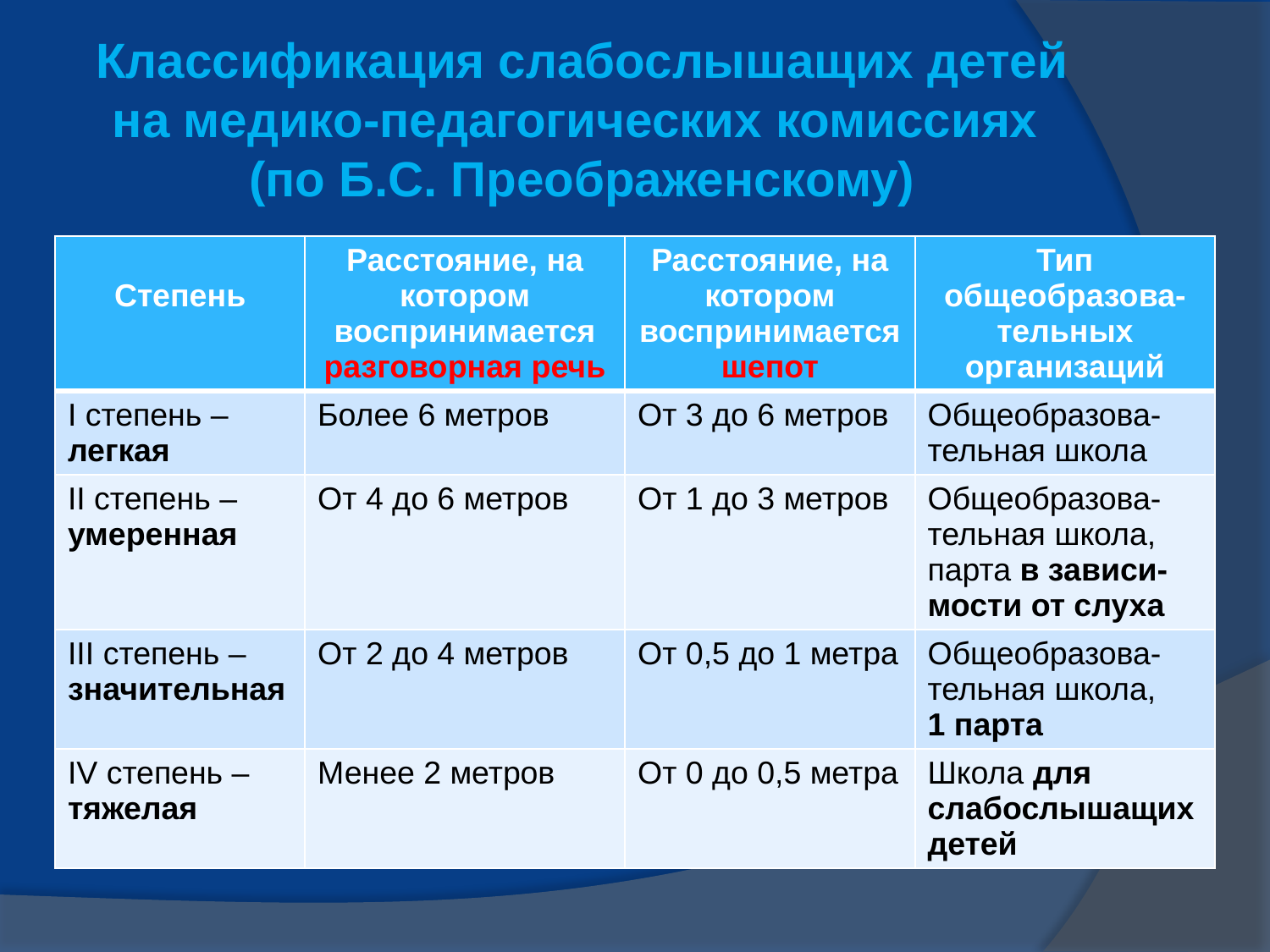

# Классификация слабослышащих детей на медико-педагогических комиссиях (по Б.С. Преображенскому)
| Степень | Расстояние, на котором воспринимается разговорная речь | Расстояние, на котором воспринимается шепот | Тип общеобразова- тельных организаций |
| --- | --- | --- | --- |
| I степень – легкая | Более 6 метров | От 3 до 6 метров | Общеобразова- тельная школа |
| II степень – умеренная | От 4 до 6 метров | От 1 до 3 метров | Общеобразова- тельная школа, парта в зависи- мости от слуха |
| III степень – значительная | От 2 до 4 метров | От 0,5 до 1 метра | Общеобразова- тельная школа, 1 парта |
| IV степень – тяжелая | Менее 2 метров | От 0 до 0,5 метра | Школа для слабослышащих детей |